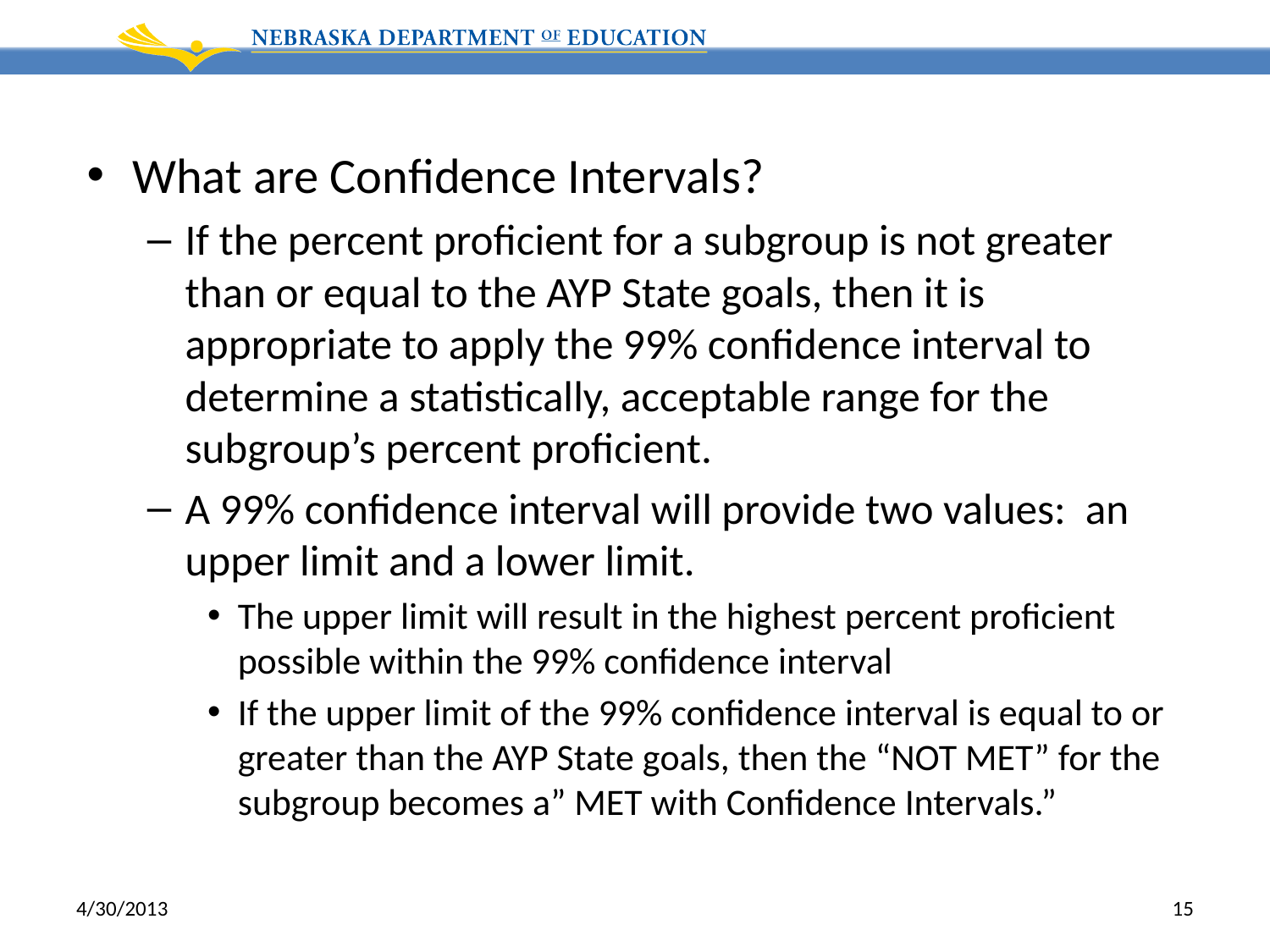

What are Confidence Intervals?
If the percent proficient for a subgroup is not greater than or equal to the AYP State goals, then it is appropriate to apply the 99% confidence interval to determine a statistically, acceptable range for the subgroup’s percent proficient.
A 99% confidence interval will provide two values:  an upper limit and a lower limit.
The upper limit will result in the highest percent proficient possible within the 99% confidence interval
If the upper limit of the 99% confidence interval is equal to or greater than the AYP State goals, then the “NOT MET” for the subgroup becomes a” MET with Confidence Intervals.”
4/30/2013
15